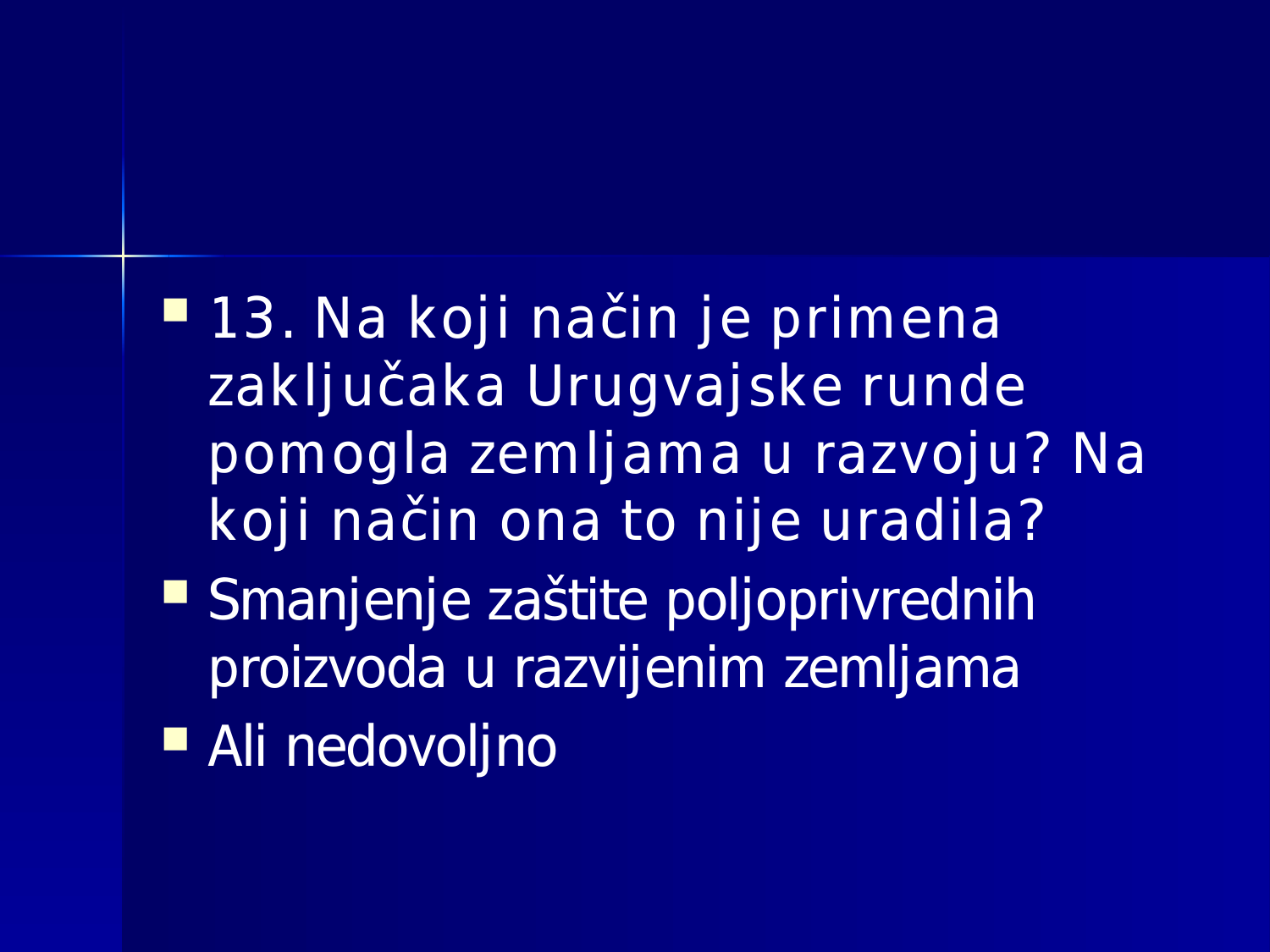

#
13. Na koji način je primena zaključaka Urugvajske runde pomogla zemljama u razvoju? Na koji način ona to nije uradila?
Smanjenje zaštite poljoprivrednih proizvoda u razvijenim zemljama
Ali nedovoljno